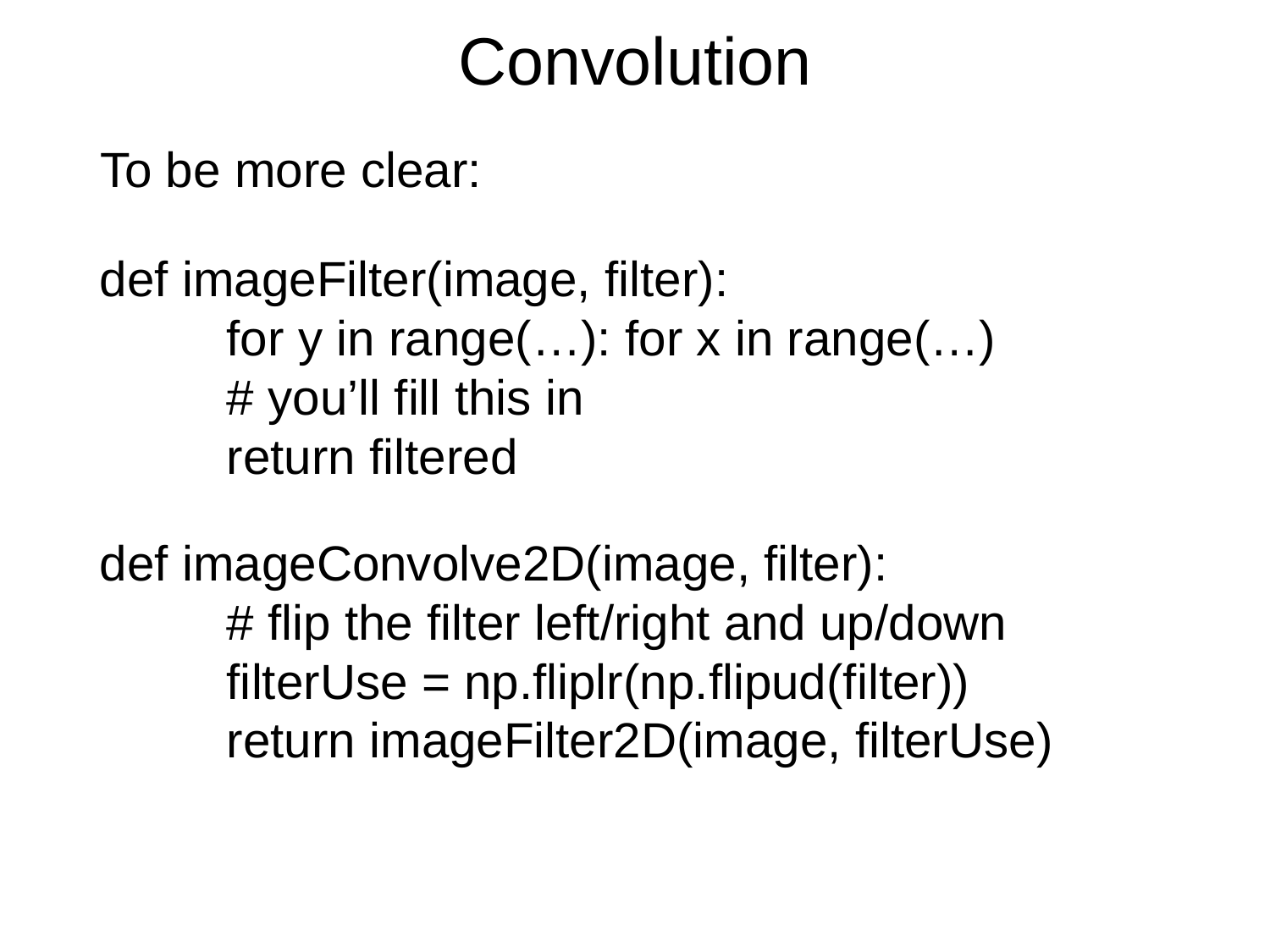

# Convolution
To be more clear:
def imageFilter(image, filter):
	for y in range(…): for x in range(…)
	# you’ll fill this in
	return filtered
def imageConvolve2D(image, filter):
	# flip the filter left/right and up/down
	filterUse = np.fliplr(np.flipud(filter))
	return imageFilter2D(image, filterUse)